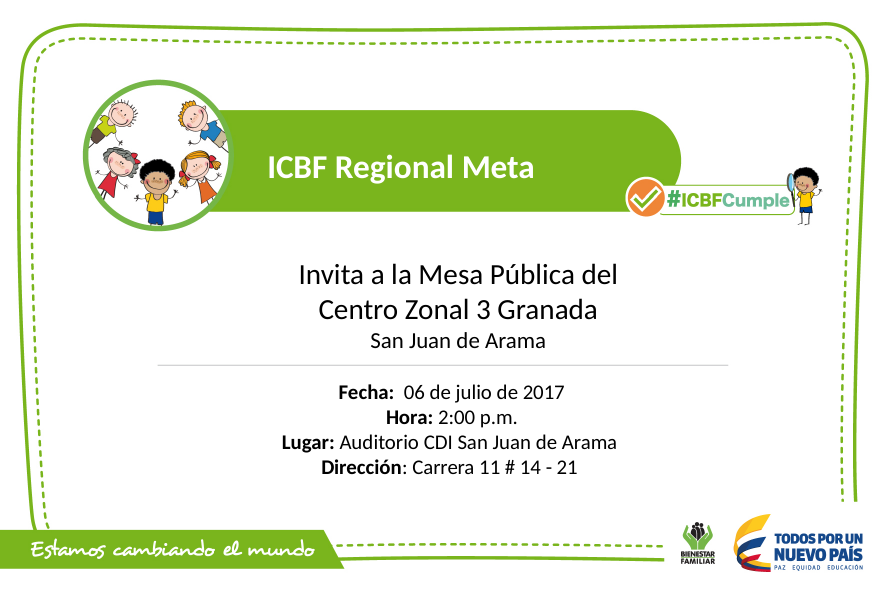

ICBF Regional Meta
Invita a la Mesa Pública del Centro Zonal 3 Granada
San Juan de Arama
Fecha:  06 de julio de 2017
Hora: 2:00 p.m.
Lugar: Auditorio CDI San Juan de Arama
Dirección: Carrera 11 # 14 - 21